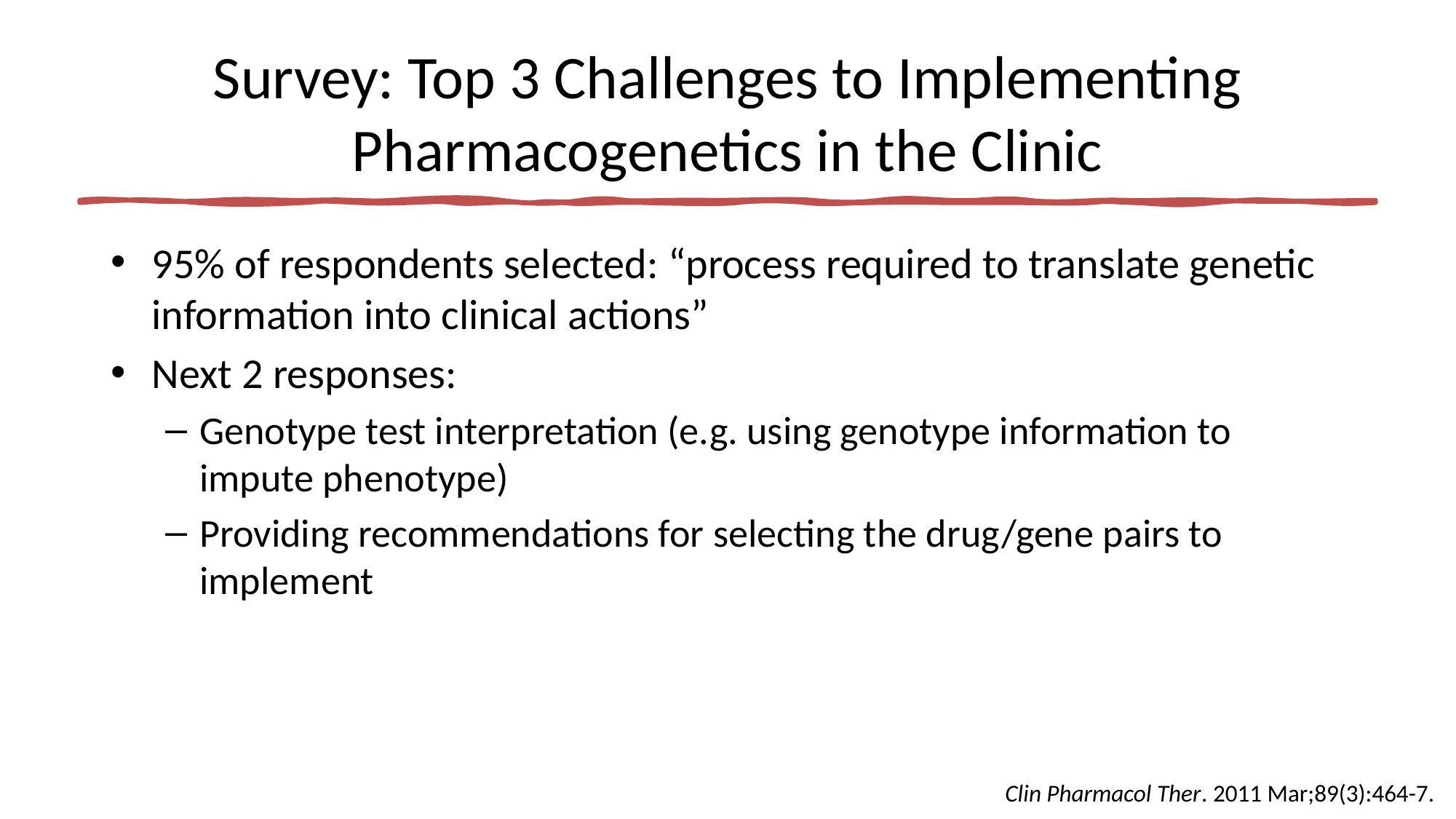

# Survey: Top 3 Challenges to Implementing Pharmacogenetics in the Clinic

95% of respondents selected: “process required to translate genetic information into clinical actions”
Next 2 responses:
Genotype test interpretation (e.g. using genotype information to impute phenotype)
Providing recommendations for selecting the drug/gene pairs to implement
Clin Pharmacol Ther. 2011 Mar;89(3):464-7.